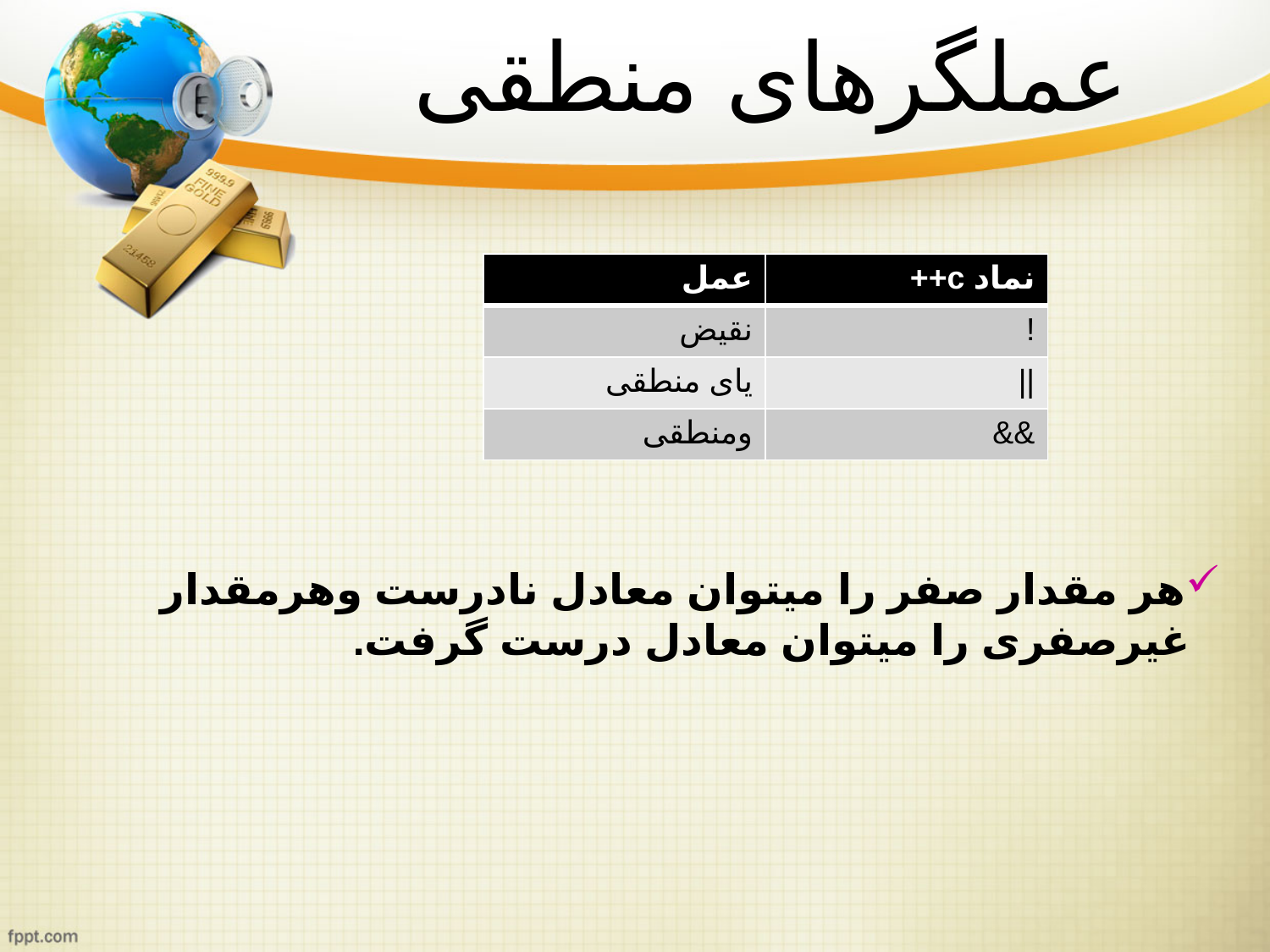

عملگرهای منطقی
| عمل | نماد c++ |
| --- | --- |
| نقیض | ! |
| یای منطقی | || |
| ومنطقی | && |
هر مقدار صفر را میتوان معادل نادرست وهرمقدار غیرصفری را میتوان معادل درست گرفت.